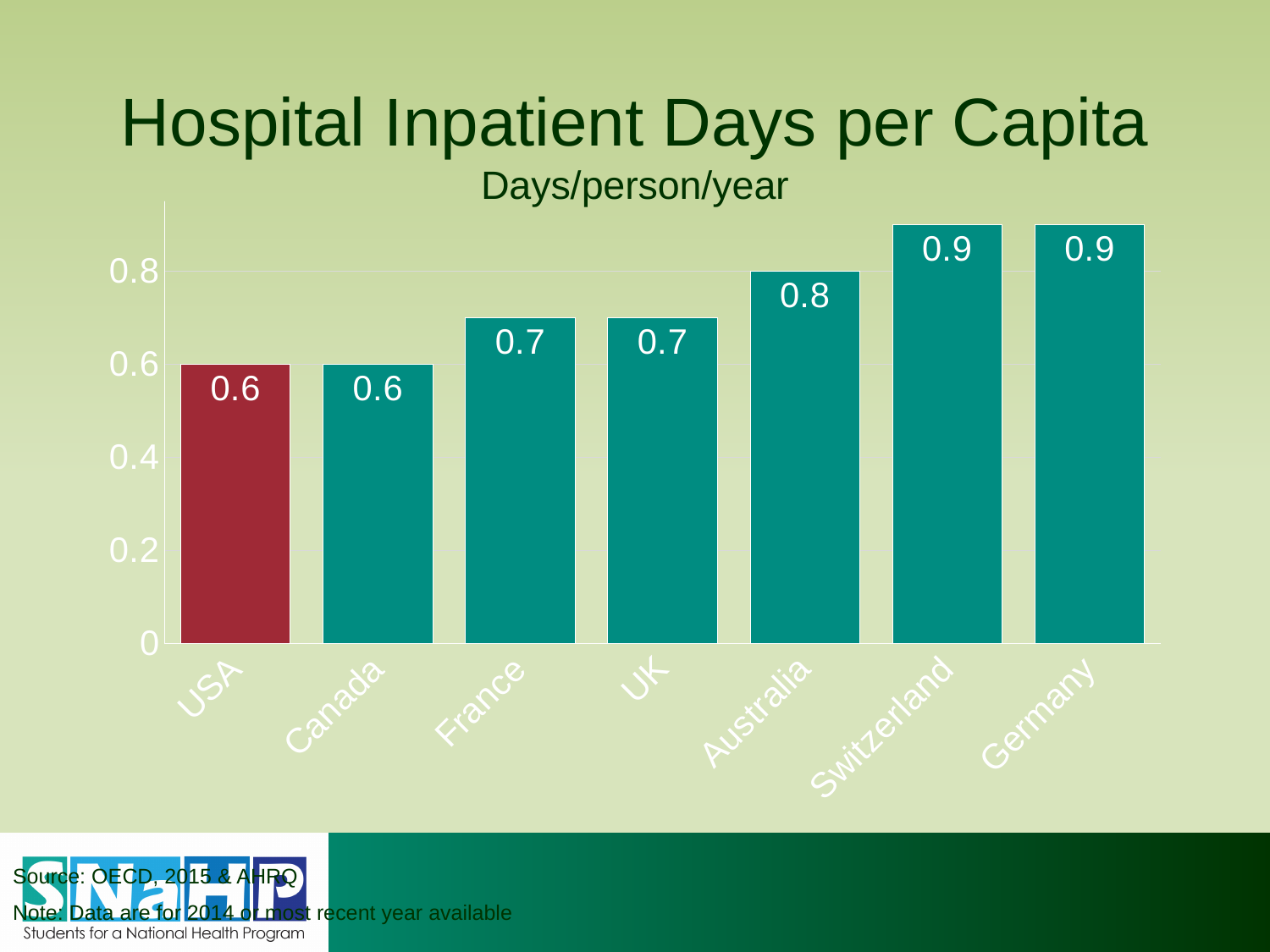

# Hospital Inpatient Days per Capita Days/person/year

### Chart

| Category | Series 1 |
|---|---|
| USA | 0.6 |
| Canada | 0.6 |
| France | 0.7 |
| UK | 0.7 |
| Australia | 0.8 |
| Switzerland | 0.9 |
| Germany | 0.9 |
Source: OECD, 2015 & AHRQ
Note: Data are for 2014 or most recent year available